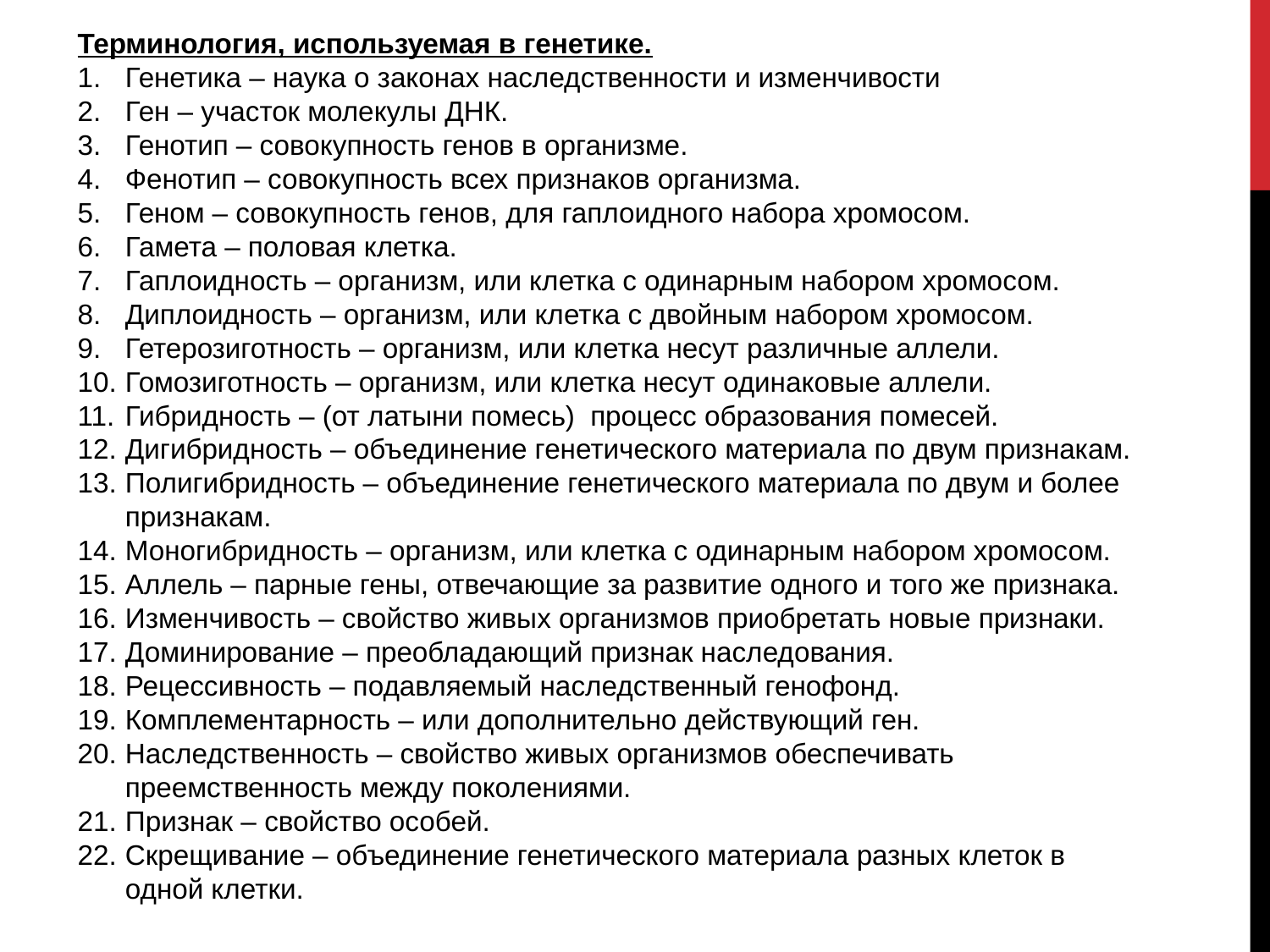

Терминология, используемая в генетике.
Генетика – наука о законах наследственности и изменчивости
Ген – участок молекулы ДНК.
Генотип – совокупность генов в организме.
Фенотип – совокупность всех признаков организма.
Геном – совокупность генов, для гаплоидного набора хромосом.
Гамета – половая клетка.
Гаплоидность – организм, или клетка с одинарным набором хромосом.
Диплоидность – организм, или клетка с двойным набором хромосом.
Гетерозиготность – организм, или клетка несут различные аллели.
Гомозиготность – организм, или клетка несут одинаковые аллели.
Гибридность – (от латыни помесь)  процесс образования помесей.
Дигибридность – объединение генетического материала по двум признакам.
Полигибридность – объединение генетического материала по двум и более признакам.
Моногибридность – организм, или клетка с одинарным набором хромосом.
Аллель – парные гены, отвечающие за развитие одного и того же признака.
Изменчивость – свойство живых организмов приобретать новые признаки.
Доминирование – преобладающий признак наследования.
Рецессивность – подавляемый наследственный генофонд.
Комплементарность – или дополнительно действующий ген.
Наследственность – свойство живых организмов обеспечивать преемственность между поколениями.
Признак – свойство особей.
Скрещивание – объединение генетического материала разных клеток в одной клетки.